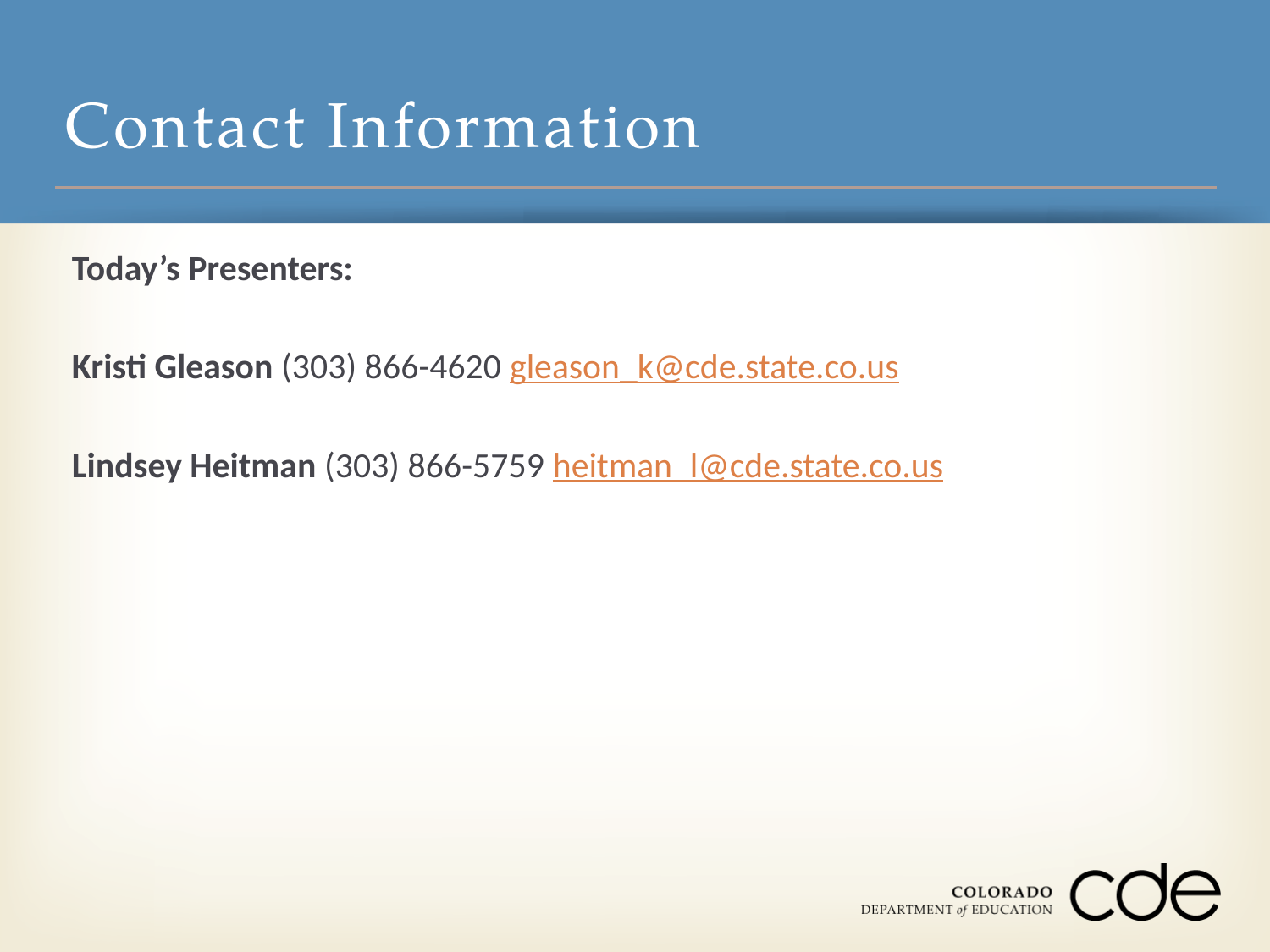

# Contact Information
Today’s Presenters:

Kristi Gleason (303) 866-4620 gleason_k@cde.state.co.us

Lindsey Heitman (303) 866-5759 heitman_l@cde.state.co.us